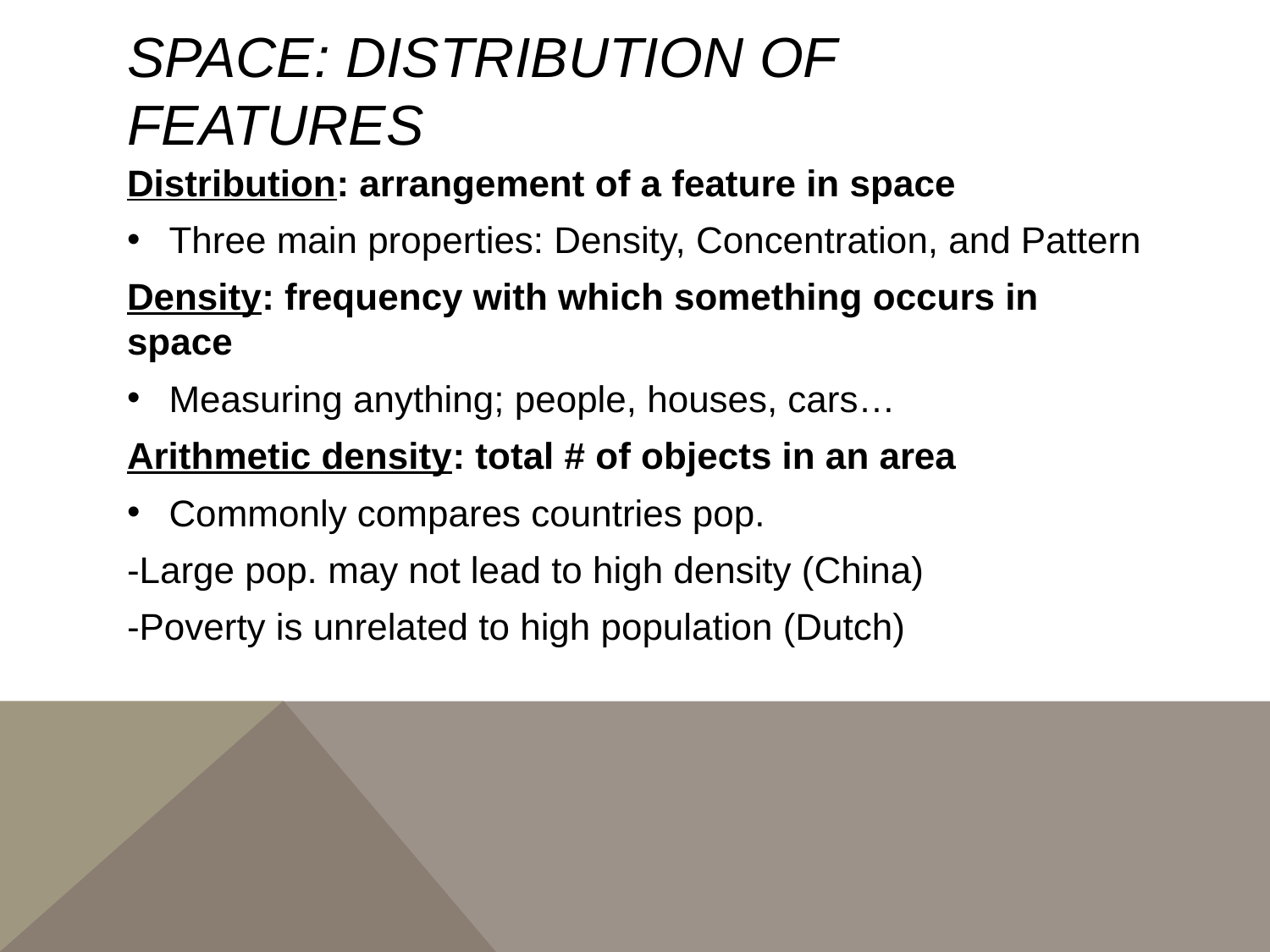

# Space: distribution of features
Distribution: arrangement of a feature in space
Three main properties: Density, Concentration, and Pattern
Density: frequency with which something occurs in space
Measuring anything; people, houses, cars…
Arithmetic density: total # of objects in an area
Commonly compares countries pop.
-Large pop. may not lead to high density (China)
-Poverty is unrelated to high population (Dutch)